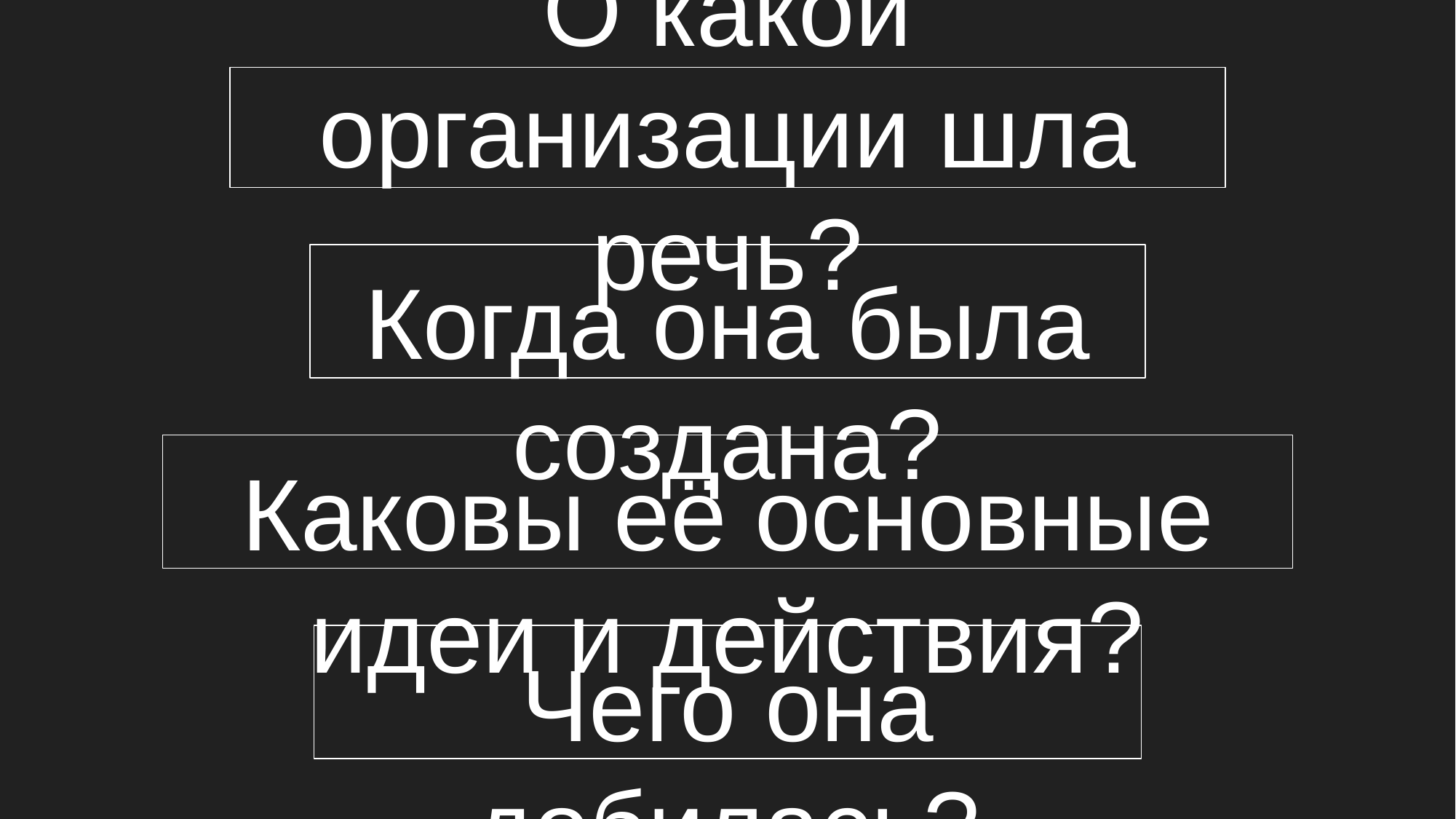

# О какой организации шла речь?
Когда она была создана?
Каковы её основные идеи и действия?
Чего она добилась?